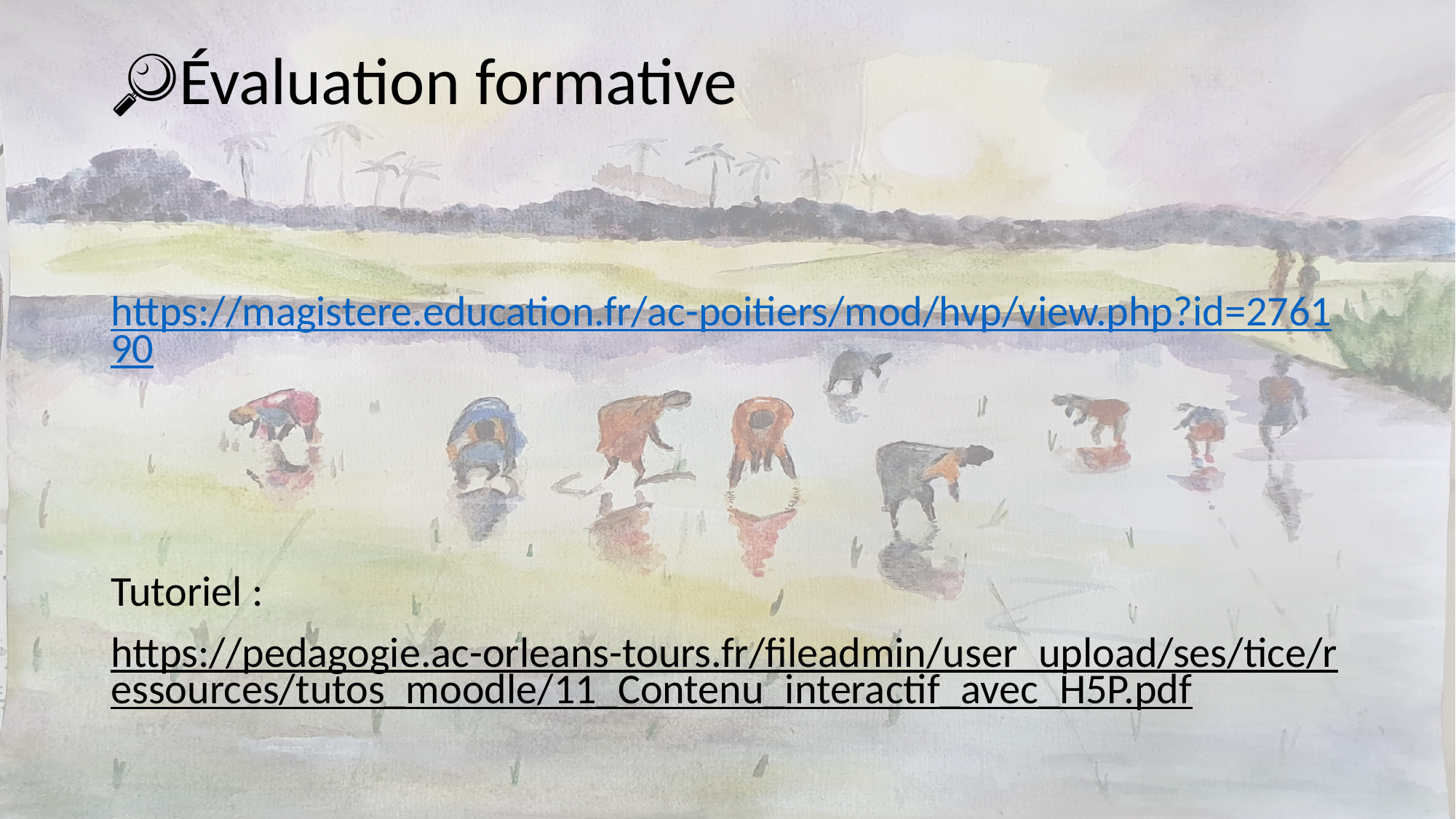

# 🔎Évaluation formative

https://magistere.education.fr/ac-poitiers/mod/hvp/view.php?id=276190

Tutoriel :
https://pedagogie.ac-orleans-tours.fr/fileadmin/user_upload/ses/tice/ressources/tutos_moodle/11_Contenu_interactif_avec_H5P.pdf